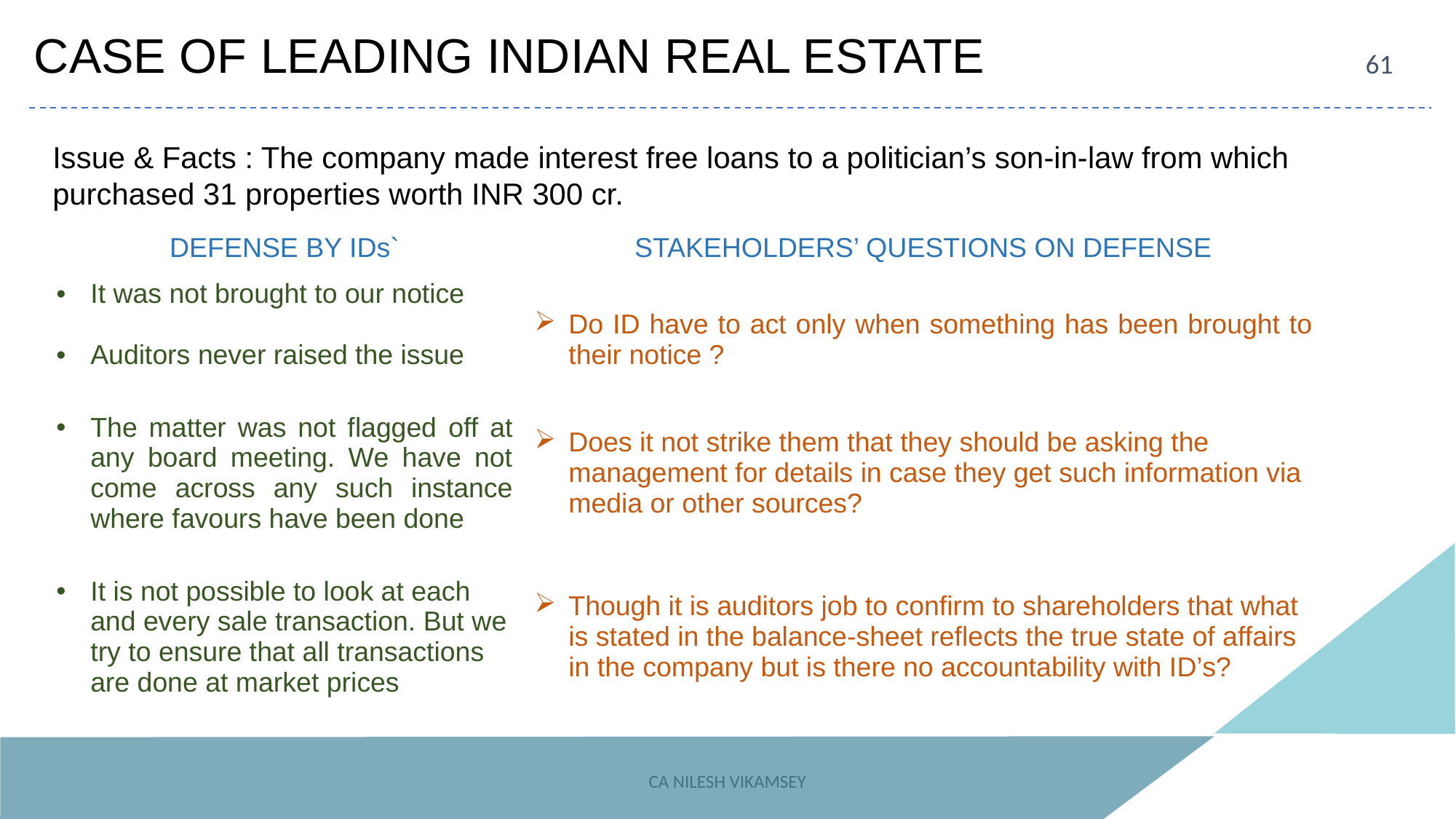

CASE OF LEADING INDIAN REAL ESTATE
61

Issue & Facts : The company made interest free loans to a politician’s son-in-law from which purchased 31 properties worth INR 300 cr.

| DEFENSE BY IDs` | STAKEHOLDERS’ QUESTIONS ON DEFENSE |
| --- | --- |
| It was not brought to our notice Auditors never raised the issue | Do ID have to act only when something has been brought to their notice ? |
| The matter was not flagged off at any board meeting. We have not come across any such instance where favours have been done | Does it not strike them that they should be asking the management for details in case they get such information via media or other sources? |
| It is not possible to look at each and every sale transaction. But we try to ensure that all transactions are done at market prices | Though it is auditors job to confirm to shareholders that what is stated in the balance-sheet reflects the true state of affairs in the company but is there no accountability with ID’s? |

CA NILESH VIKAMSEY